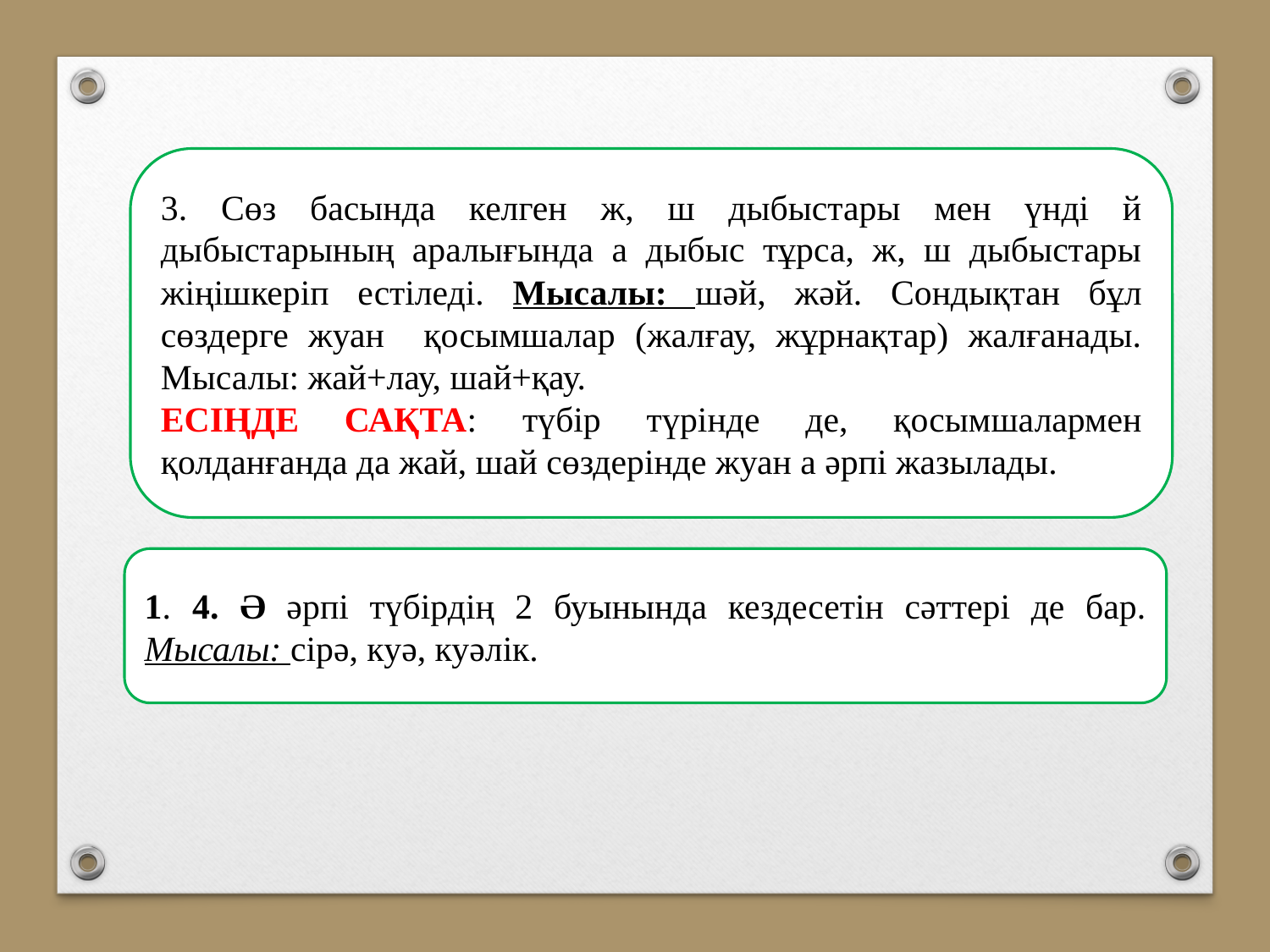

3. Сөз басында келген ж, ш дыбыстары мен үнді й дыбыстарының аралығында а дыбыс тұрса, ж, ш дыбыстары жіңішкеріп естіледі. Мысалы: шәй, жәй. Сондықтан бұл сөздерге жуан  қосымшалар (жалғау, жұрнақтар) жалғанады. Мысалы: жай+лау, шай+қау.
ЕСІҢДЕ САҚТА: түбір түрінде де, қосымшалармен қолданғанда да жай, шай сөздерінде жуан а әрпі жазылады.
1. 4. Ә әрпі түбірдің 2 буынында кездесетін сәттері де бар. Мысалы: сірә, куә, куәлік.